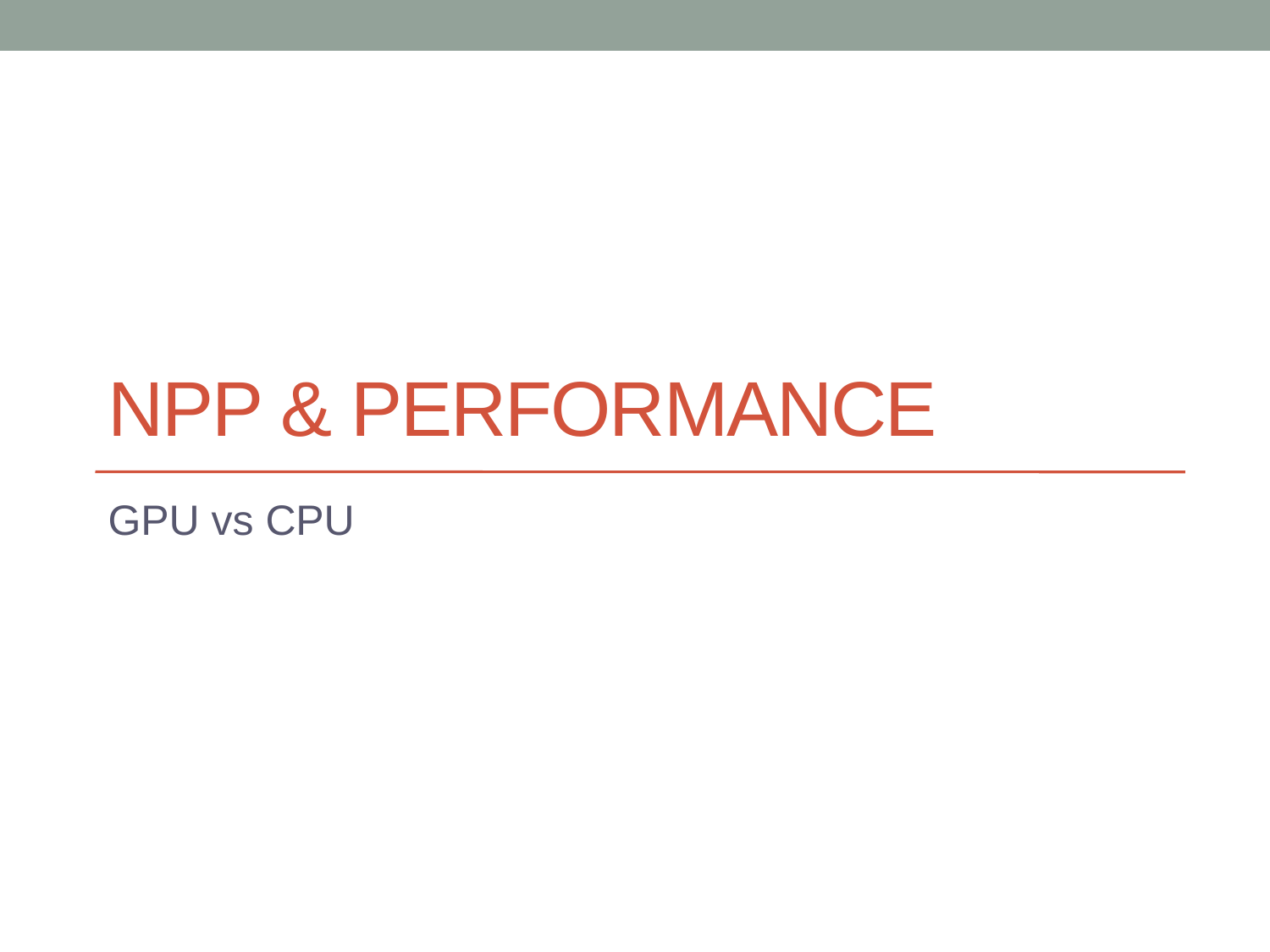

# NPP & Performance
GPU vs CPU